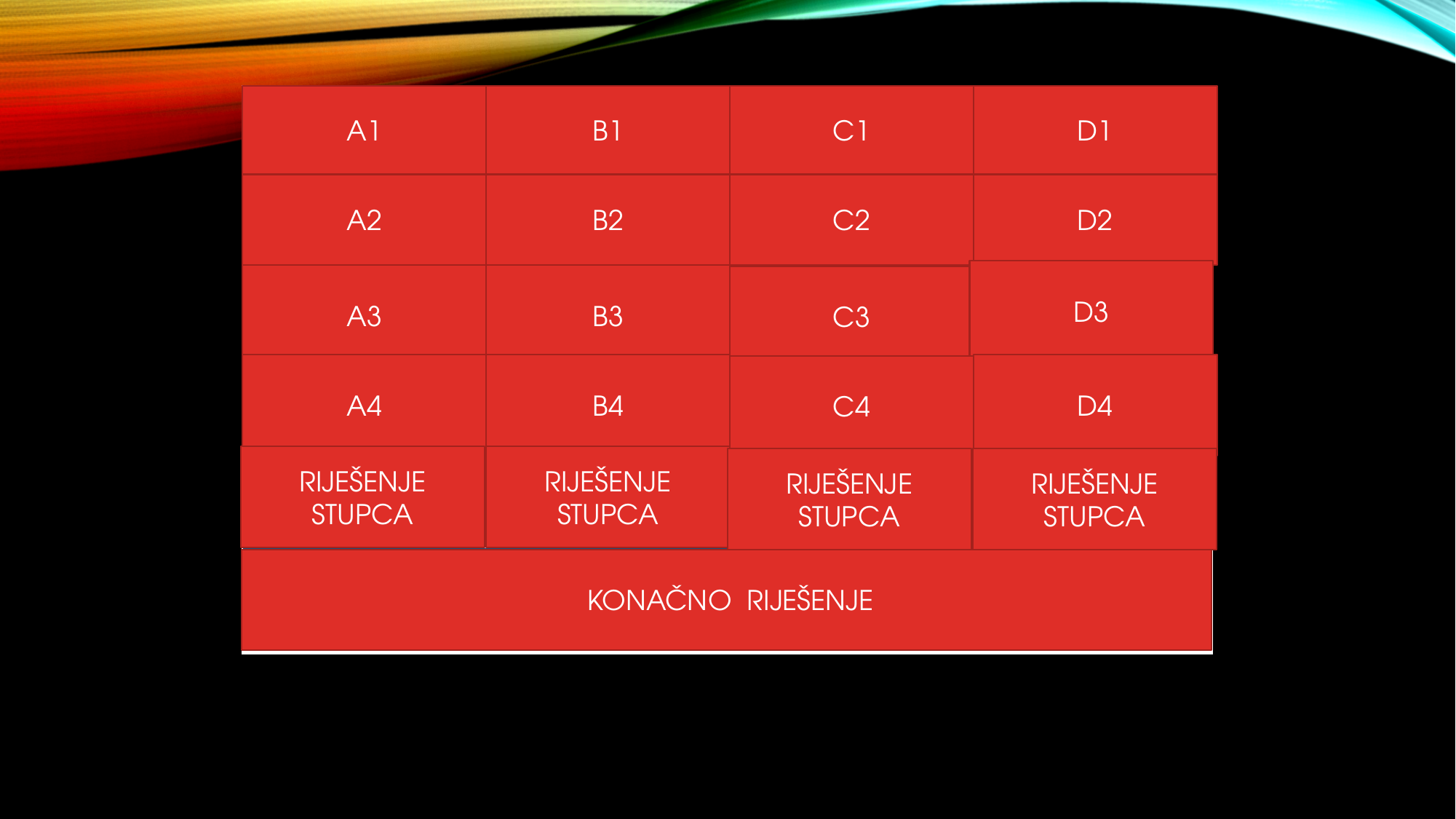

| NARANČASTI POVEZ | PLAVI POVEZ | LJUBIČASTI POVEZ | CRVENI POVEZ |
| --- | --- | --- | --- |
| NUNDŽAKE | MAČEVI | ŠTAP | SAI |
| SLIKAR,KIPAR | SLIKAR,IZUMITELJ | KIPAR | SLIKAR,ARHITEKT |
| NEOPREZAN | MIRAN | PAMETAN | AGRESIVAN |
| MICHELANGELO | LEONARDO | DONATELO | RAPHAELO |
A1
B1
C1
D1
D2
C2
B2
A2
D3
B3
A3
C3
A4
D4
B4
C4
RIJEŠENJE STUPCA
RIJEŠENJE STUPCA
RIJEŠENJE STUPCA
RIJEŠENJE STUPCA
| NINJA KORNJAČE |
| --- |
 KONAČNO  RIJEŠENJE